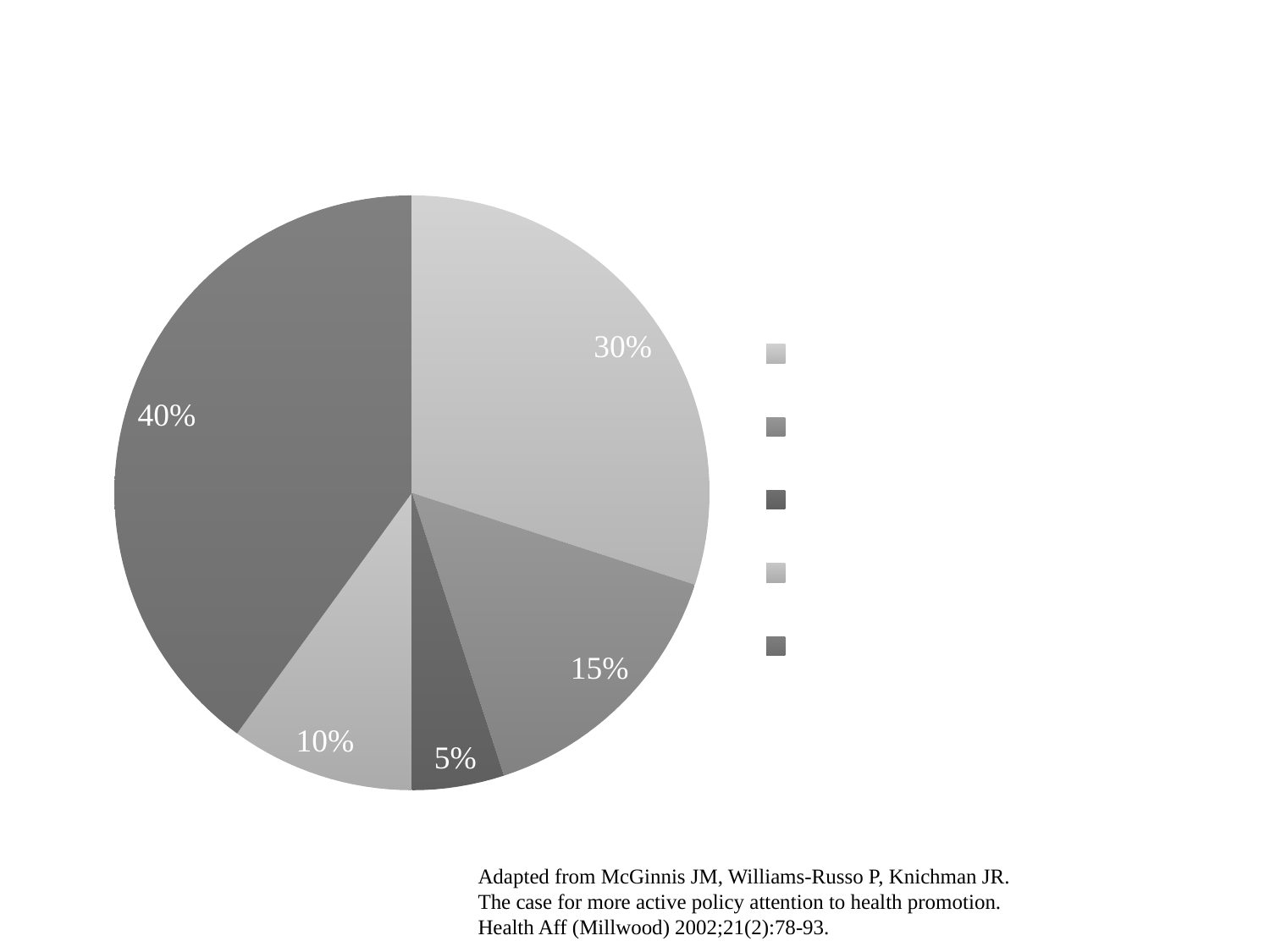

### Chart:

| Category | Impacts of Various Domains on Early Deaths in the United States |
|---|---|
| Genetic Predisposition (30%) | 0.3 |
| Social Circumstances (15%) | 0.15 |
| Environmental Exposure (5%) | 0.05 |
| Shortfalls in Medical Care (10%) | 0.1 |
| Behavioral Patterns (40%) | 0.4 |
Adapted from McGinnis JM, Williams-Russo P, Knichman JR.  The case for more active policy attention to health promotion.  Health Aff (Millwood) 2002;21(2):78-93.